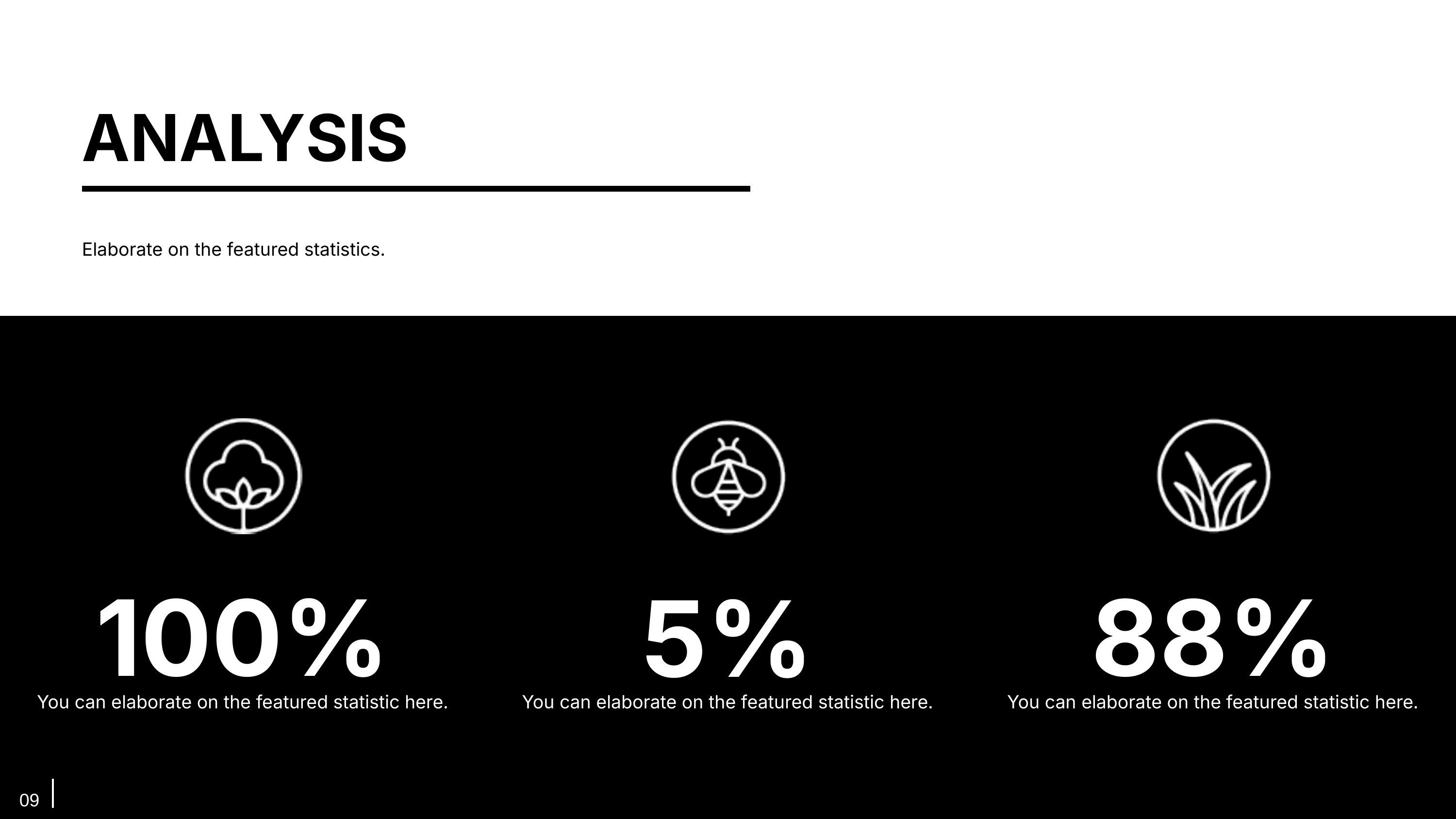

ANALYSIS
Elaborate on the featured statistics.

88%
You can elaborate on the featured statistic here.

5%
You can elaborate on the featured statistic here.

100%
You can elaborate on the featured statistic here.
09